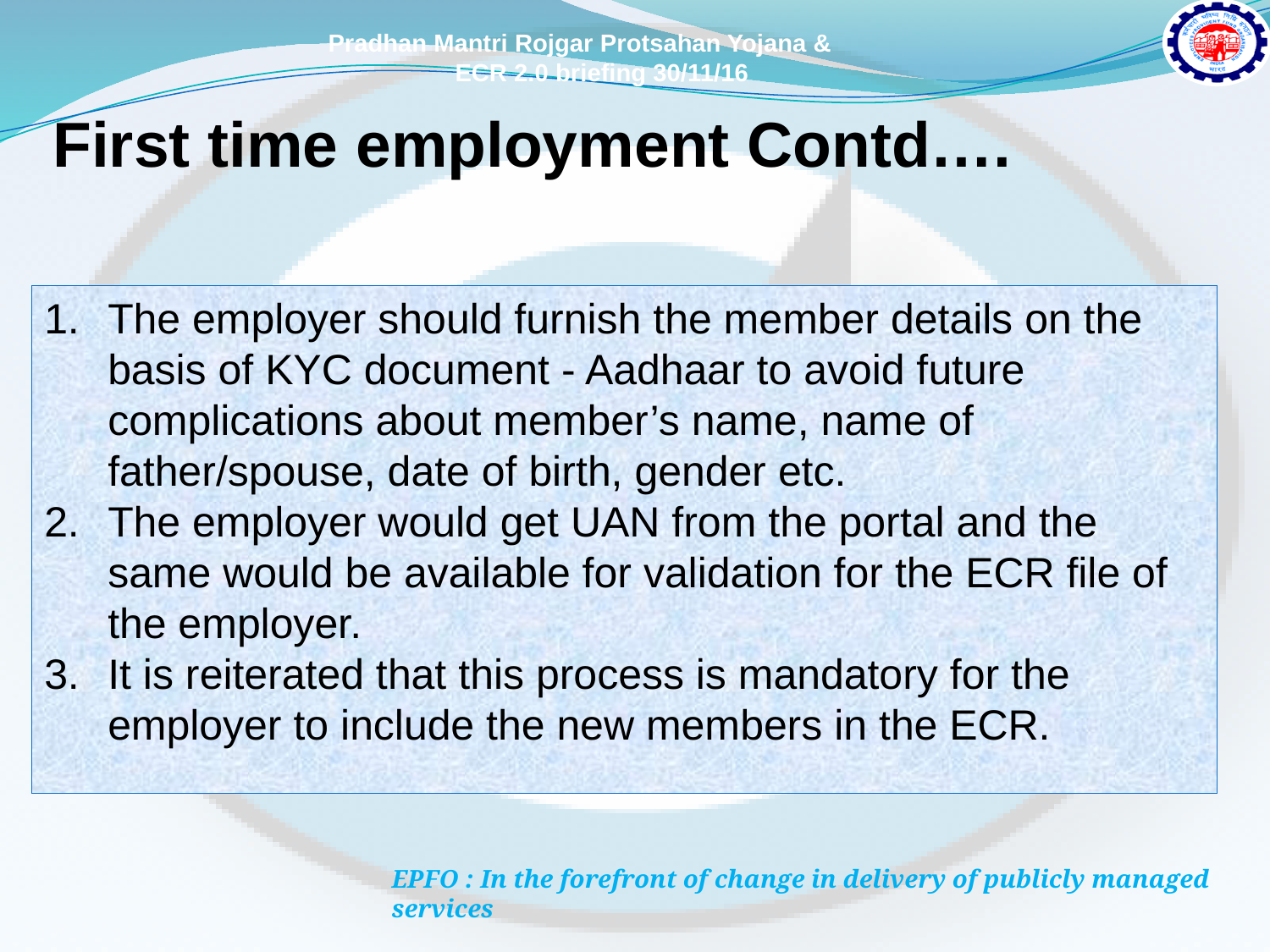

Pradhan Mantri Rojgar Protsahan Yojana &
		ECR 2.0 briefing 30/11/16
# First time employment Contd….
The employer should furnish the member details on the basis of KYC document - Aadhaar to avoid future complications about member’s name, name of father/spouse, date of birth, gender etc.
The employer would get UAN from the portal and the same would be available for validation for the ECR file of the employer.
It is reiterated that this process is mandatory for the employer to include the new members in the ECR.

EPFO : In the forefront of change in delivery of publicly managed services